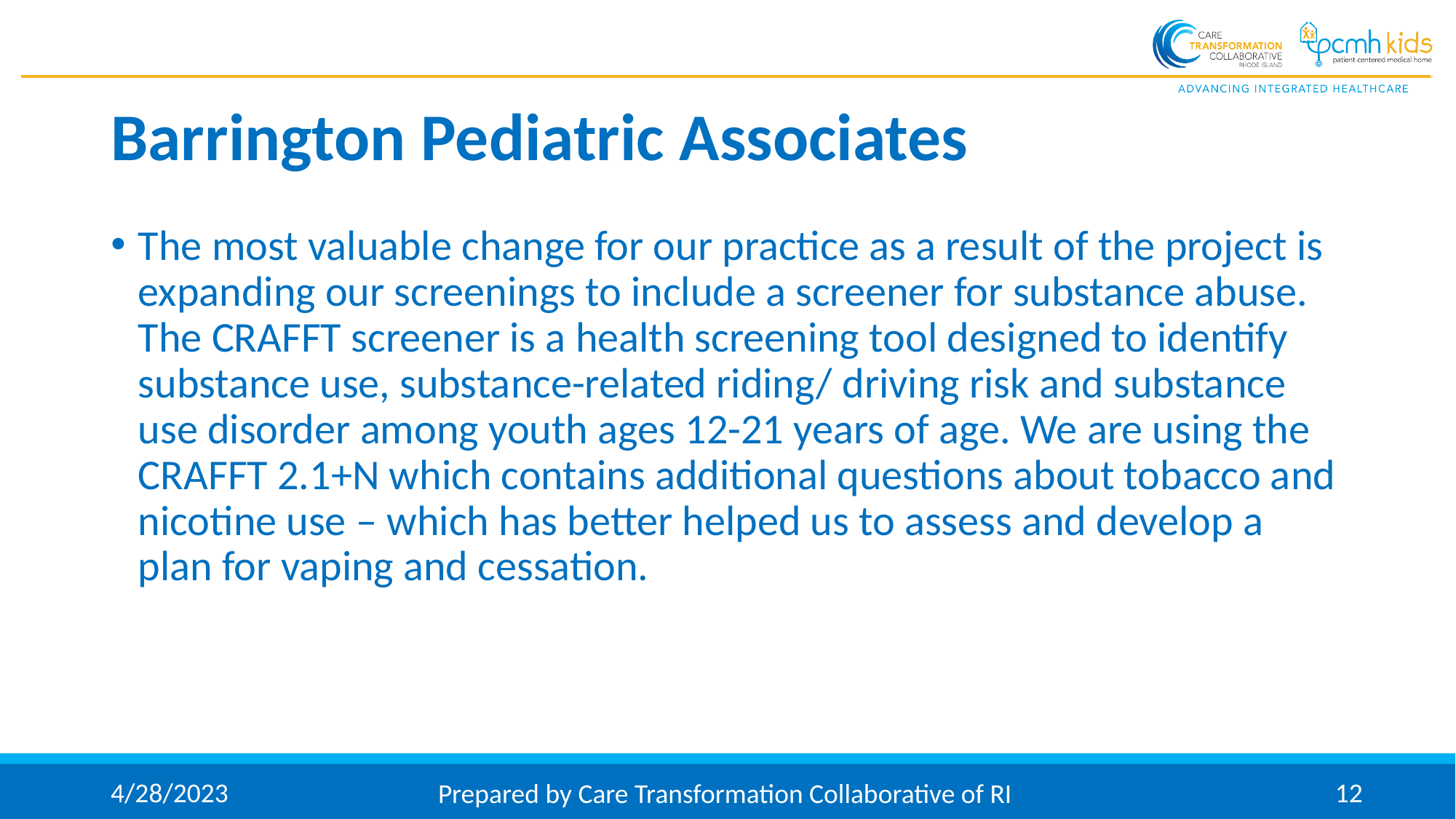

# Barrington Pediatric Associates
The most valuable change for our practice as a result of the project is expanding our screenings to include a screener for substance abuse. The CRAFFT screener is a health screening tool designed to identify substance use, substance-related riding/ driving risk and substance use disorder among youth ages 12-21 years of age. We are using the CRAFFT 2.1+N which contains additional questions about tobacco and nicotine use – which has better helped us to assess and develop a plan for vaping and cessation.